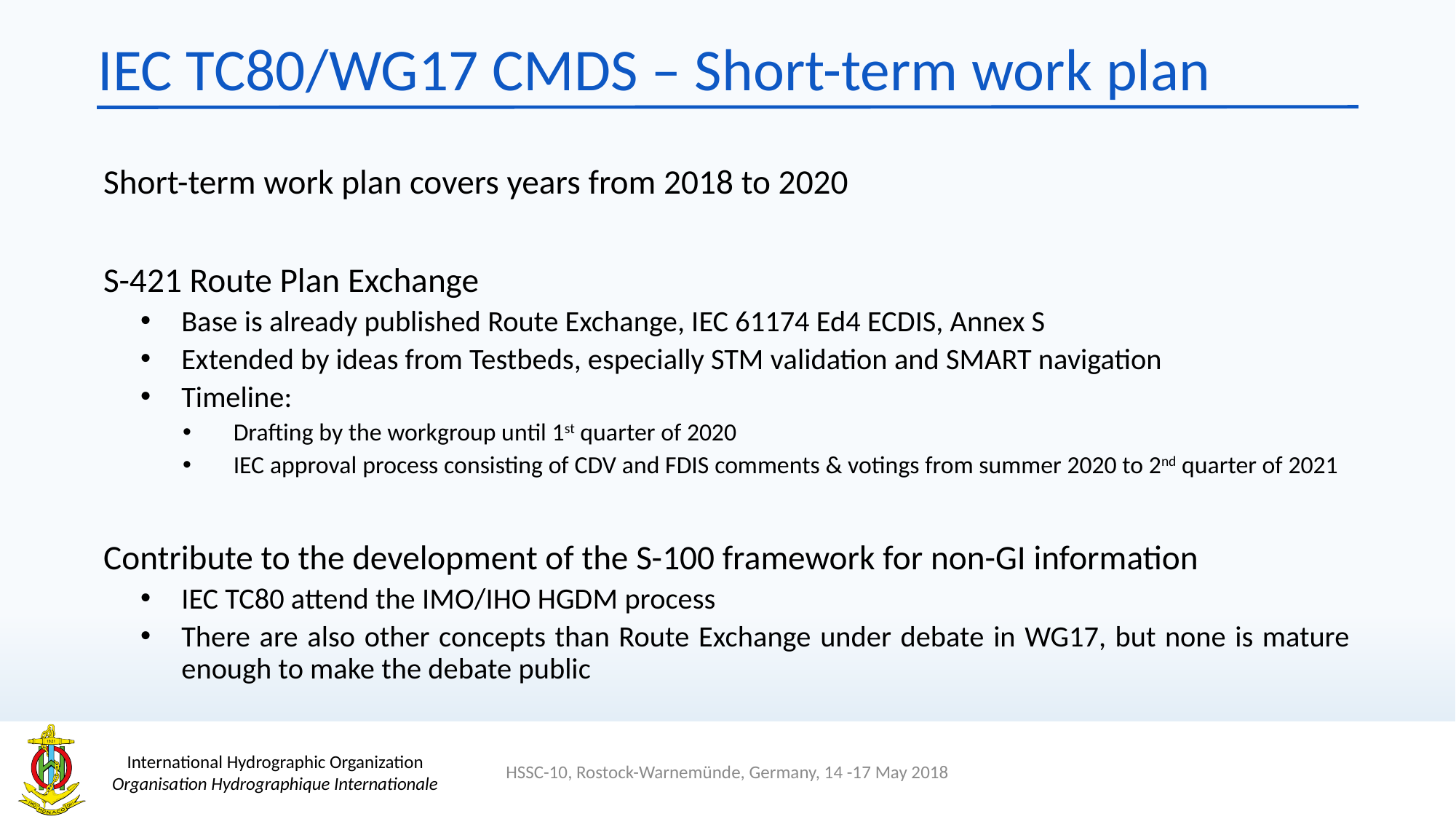

# IEC TC80/WG17 CMDS – Short-term work plan
Short-term work plan covers years from 2018 to 2020

S-421 Route Plan Exchange
Base is already published Route Exchange, IEC 61174 Ed4 ECDIS, Annex S
Extended by ideas from Testbeds, especially STM validation and SMART navigation
Timeline:
Drafting by the workgroup until 1st quarter of 2020
IEC approval process consisting of CDV and FDIS comments & votings from summer 2020 to 2nd quarter of 2021

Contribute to the development of the S-100 framework for non-GI information
IEC TC80 attend the IMO/IHO HGDM process
There are also other concepts than Route Exchange under debate in WG17, but none is mature enough to make the debate public
HSSC-10, Rostock-Warnemünde, Germany, 14 -17 May 2018